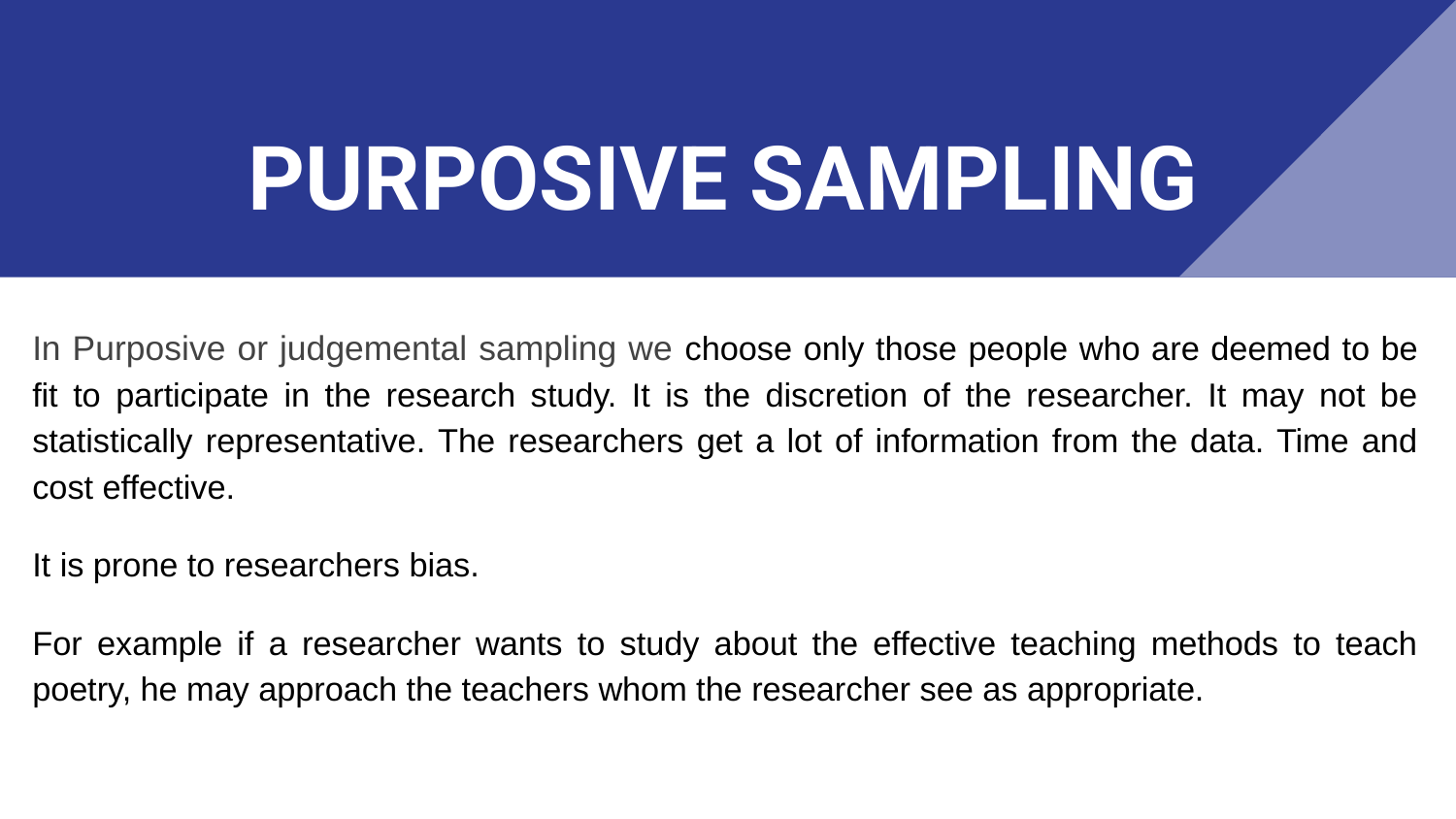

# PURPOSIVE SAMPLING
In Purposive or judgemental sampling we choose only those people who are deemed to be fit to participate in the research study. It is the discretion of the researcher. It may not be statistically representative. The researchers get a lot of information from the data. Time and cost effective.
It is prone to researchers bias.
For example if a researcher wants to study about the effective teaching methods to teach poetry, he may approach the teachers whom the researcher see as appropriate.